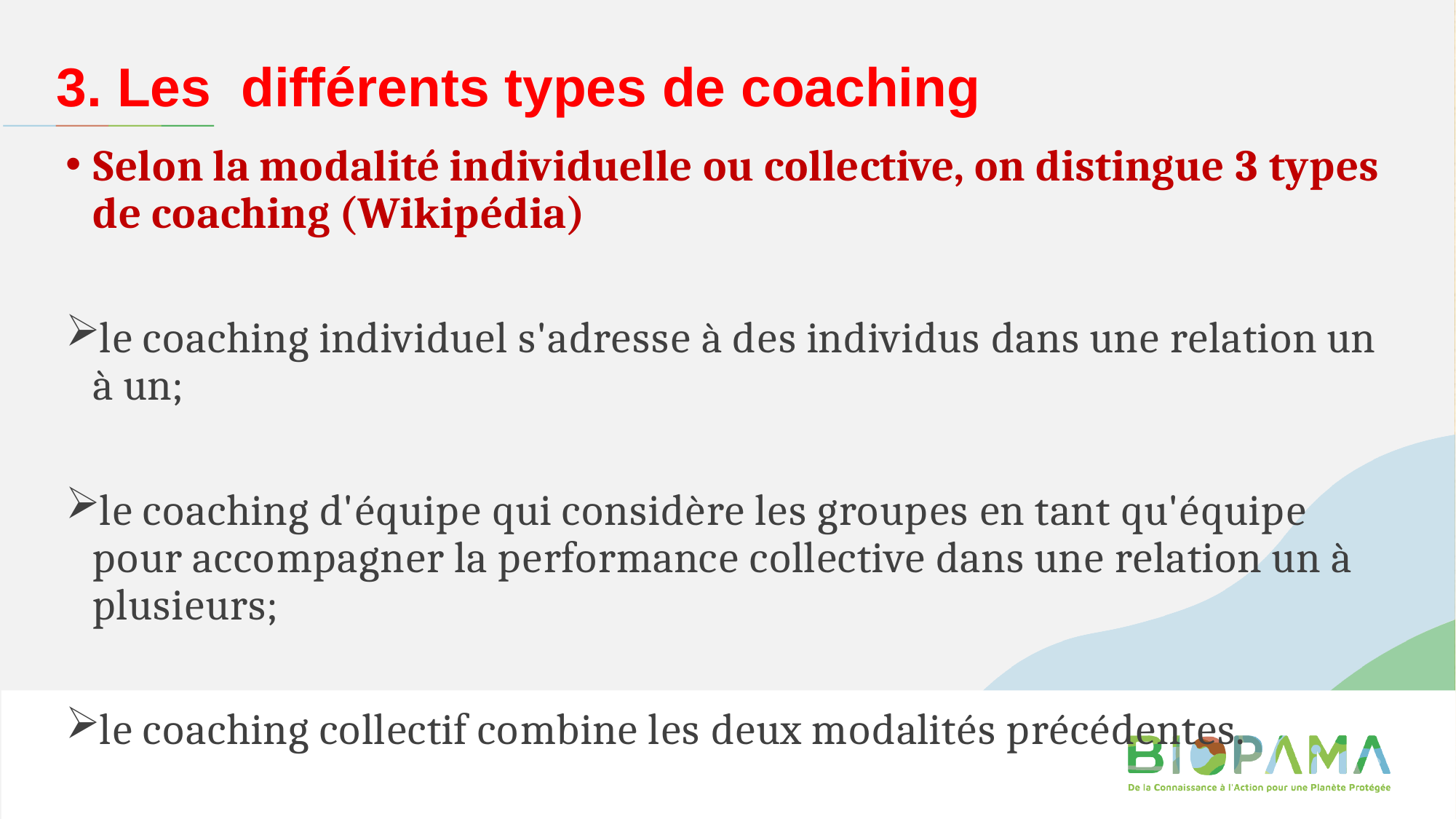

# 3. Les  différents types de coaching
Selon la modalité individuelle ou collective, on distingue 3 types de coaching (Wikipédia)

le coaching individuel s'adresse à des individus dans une relation un à un;

le coaching d'équipe qui considère les groupes en tant qu'équipe pour accompagner la performance collective dans une relation un à plusieurs;

le coaching collectif combine les deux modalités précédentes.